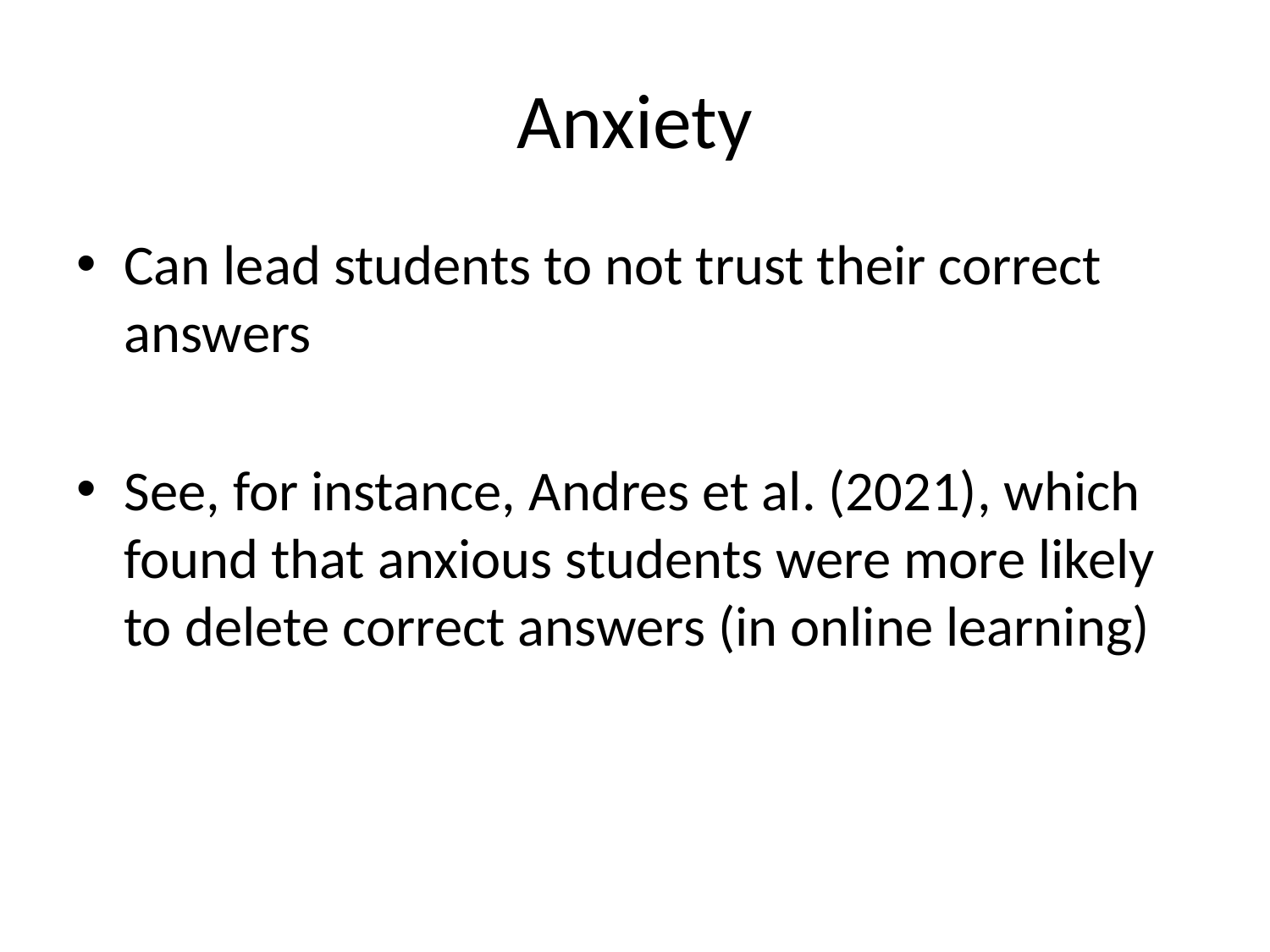

# Anxiety
Can lead students to not trust their correct answers

See, for instance, Andres et al. (2021), which found that anxious students were more likely to delete correct answers (in online learning)